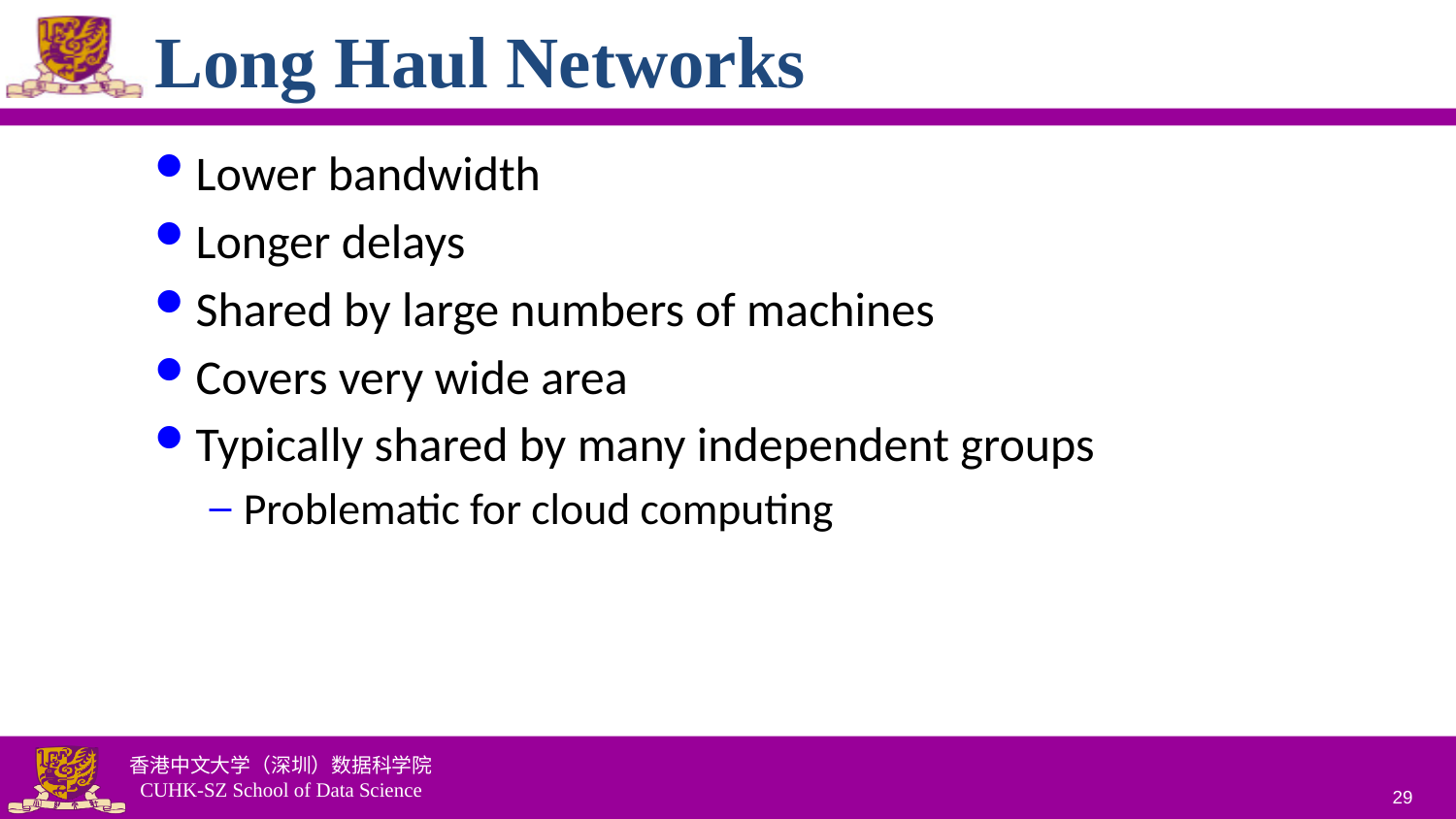

# Long Haul Networks
Lower bandwidth
Longer delays
Shared by large numbers of machines
Covers very wide area
Typically shared by many independent groups
Problematic for cloud computing
29